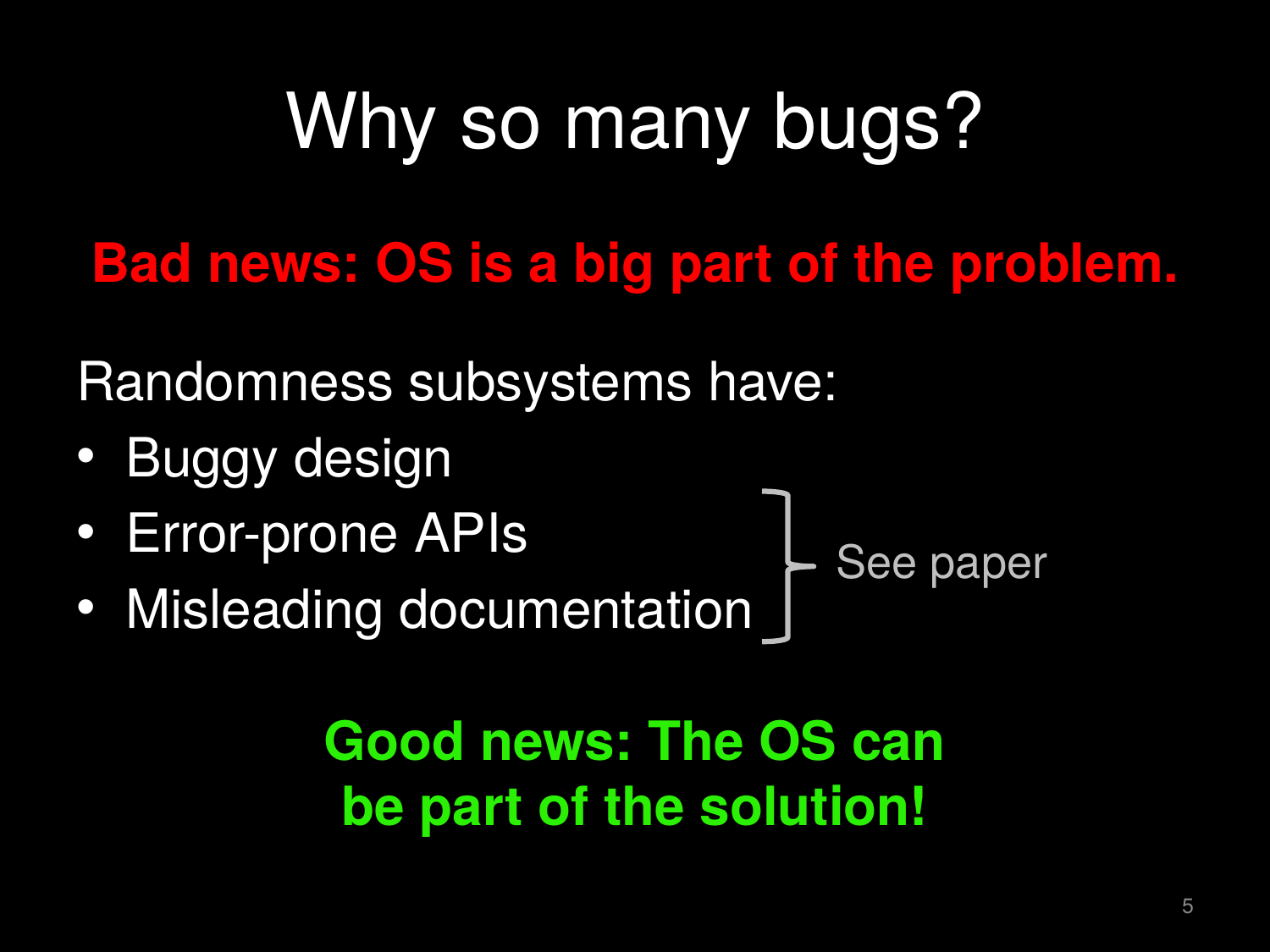

# Why so many bugs?
Bad news: OS is a big part of the problem.

Randomness subsystems have:
Buggy design
Error-prone APIs
Misleading documentation

Good news: The OS can
be part of the solution!

See paper
5